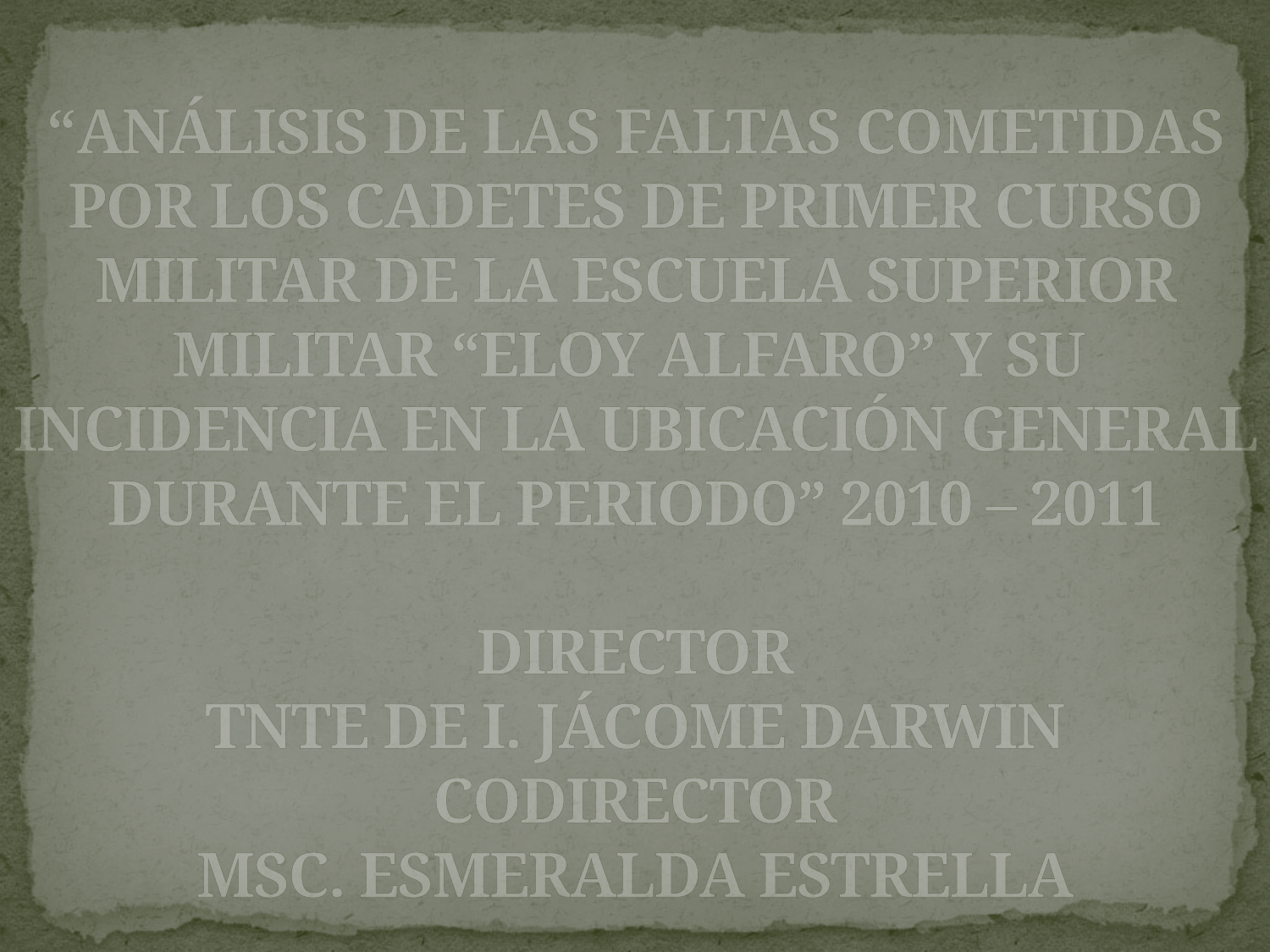

# “ANÁLISIS DE LAS FALTAS COMETIDAS POR LOS CADETES DE PRIMER CURSO MILITAR DE LA ESCUELA SUPERIOR MILITAR “ELOY ALFARO” Y SU  INCIDENCIA EN LA UBICACIÓN GENERAL DURANTE EL PERIODO” 2010 – 2011 DIRECTOR TNTE DE I. JÁCOME DARWIN CODIRECTOR MSC. ESMERALDA ESTRELLA